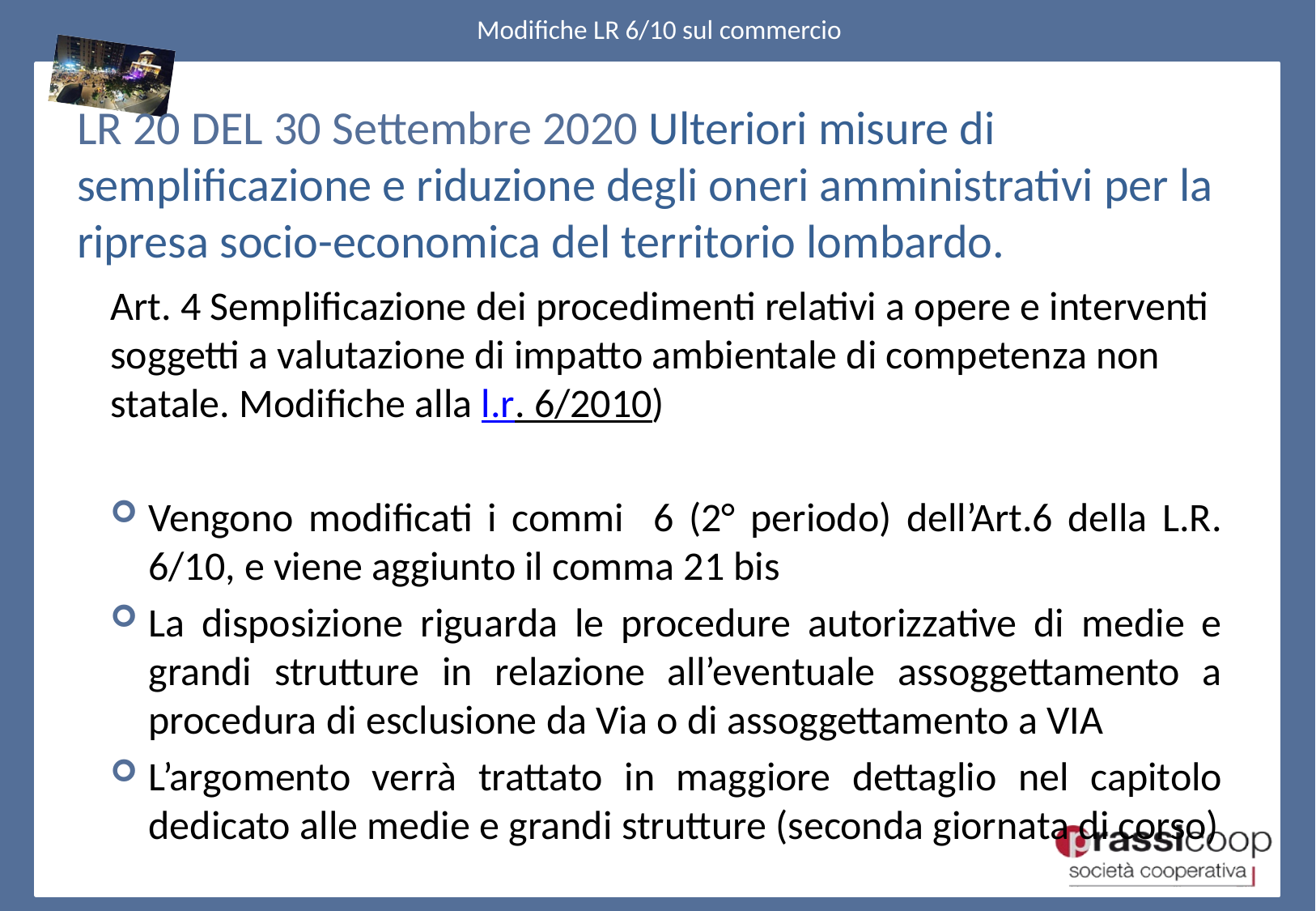

LR 20 DEL 30 Settembre 2020 Ulteriori misure di semplificazione e riduzione degli oneri amministrativi per la ripresa socio-economica del territorio lombardo.

Art. 4 Semplificazione dei procedimenti relativi a opere e interventi soggetti a valutazione di impatto ambientale di competenza non statale. Modifiche alla l.r. 6/2010)

Vengono modificati i commi  6 (2° periodo) dell’Art.6 della L.R. 6/10, e viene aggiunto il comma 21 bis
La disposizione riguarda le procedure autorizzative di medie e grandi strutture in relazione all’eventuale assoggettamento a procedura di esclusione da Via o di assoggettamento a VIA
L’argomento verrà trattato in maggiore dettaglio nel capitolo dedicato alle medie e grandi strutture (seconda giornata di corso)